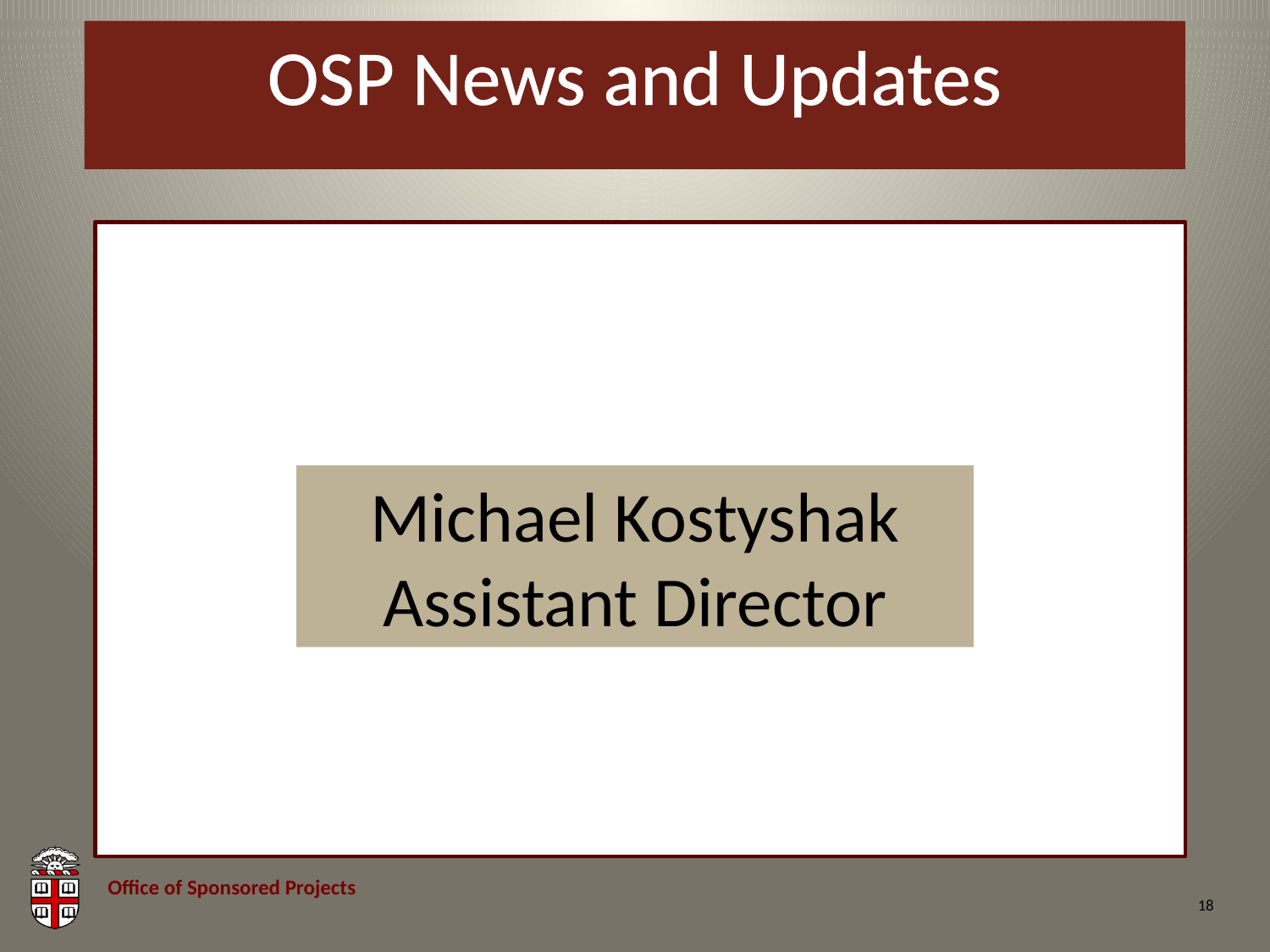

# OSP News and Updates
Michael Kostyshak
Assistant Director
18